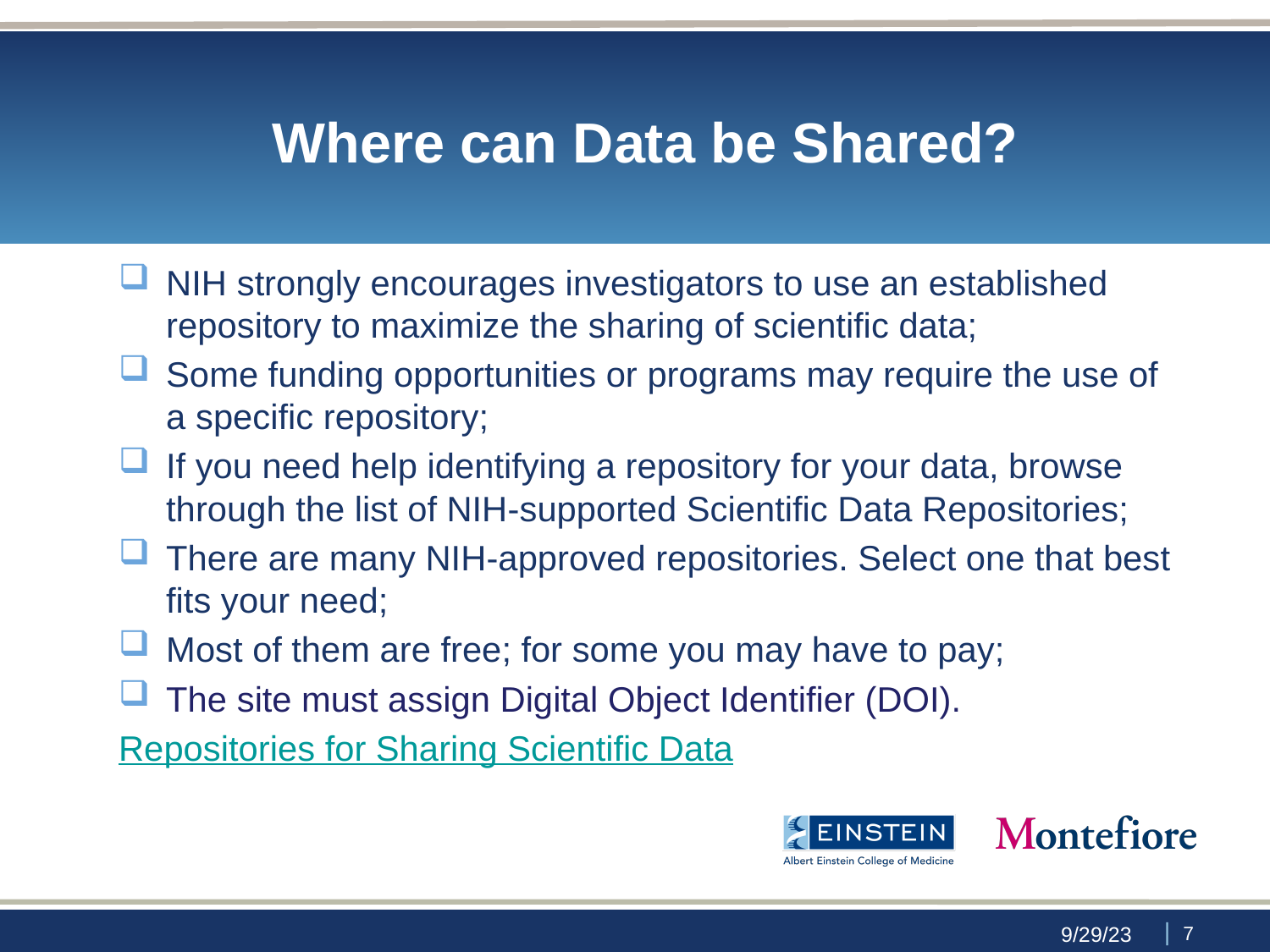

# Where can Data be Shared?
NIH strongly encourages investigators to use an established repository to maximize the sharing of scientific data;
Some funding opportunities or programs may require the use of a specific repository;
If you need help identifying a repository for your data, browse through the list of NIH-supported Scientific Data Repositories;
There are many NIH-approved repositories. Select one that best fits your need;
Most of them are free; for some you may have to pay;
The site must assign Digital Object Identifier (DOI).
Repositories for Sharing Scientific Data

  |  7
9/29/23